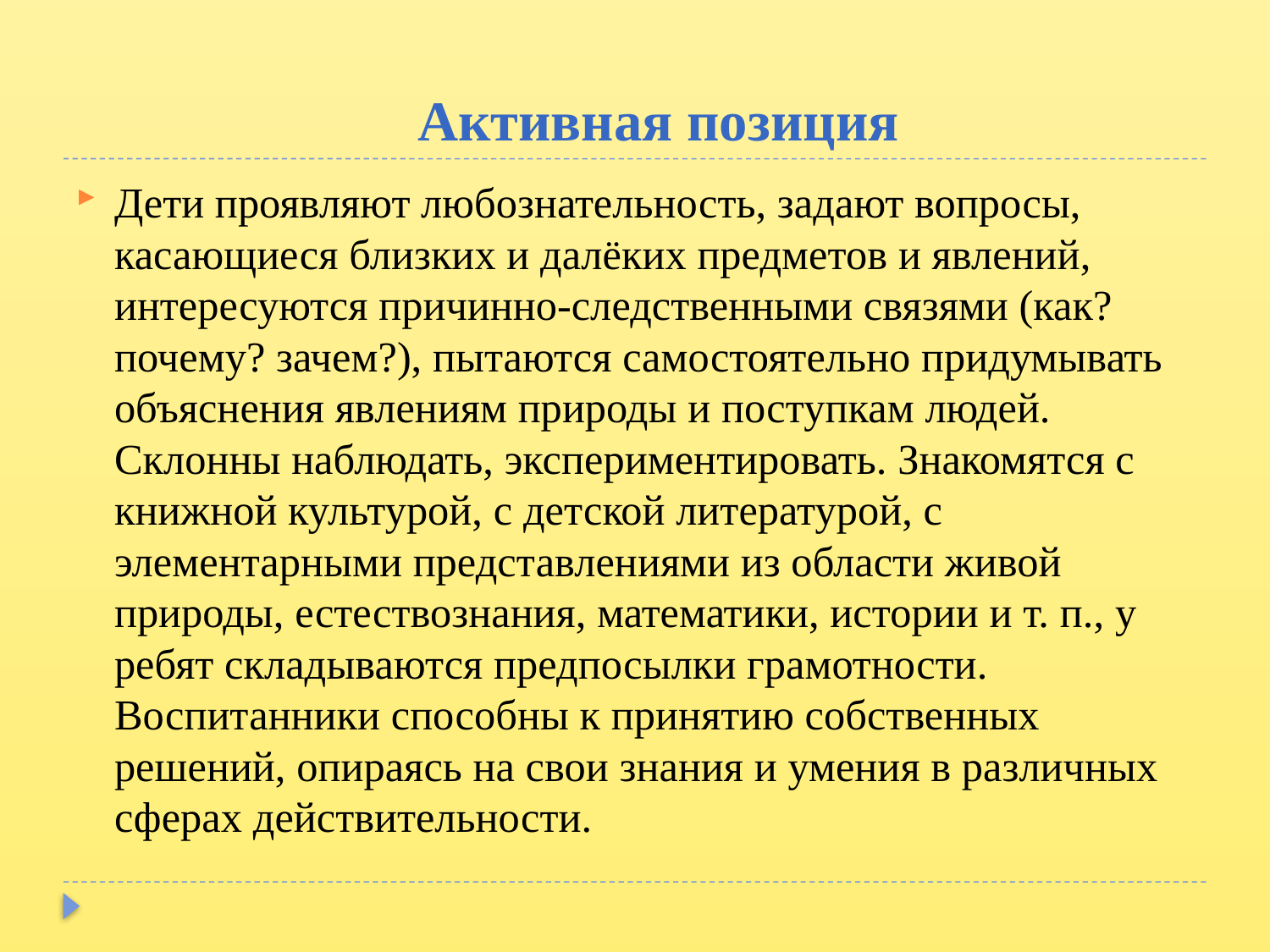

# Активная позиция
Дети проявляют любознательность, задают вопросы, касающиеся близких и далёких предметов и явлений, интересуются причинно-следственными связями (как? почему? зачем?), пытаются самостоятельно придумывать объяснения явлениям природы и поступкам людей. Склонны наблюдать, экспериментировать. Знакомятся с книжной культурой, с детской литературой, с элементарными представлениями из области живой природы, естествознания, математики, истории и т. п., у ребят складываются предпосылки грамотности. Воспитанники способны к принятию собственных решений, опираясь на свои знания и умения в различных сферах действительности.